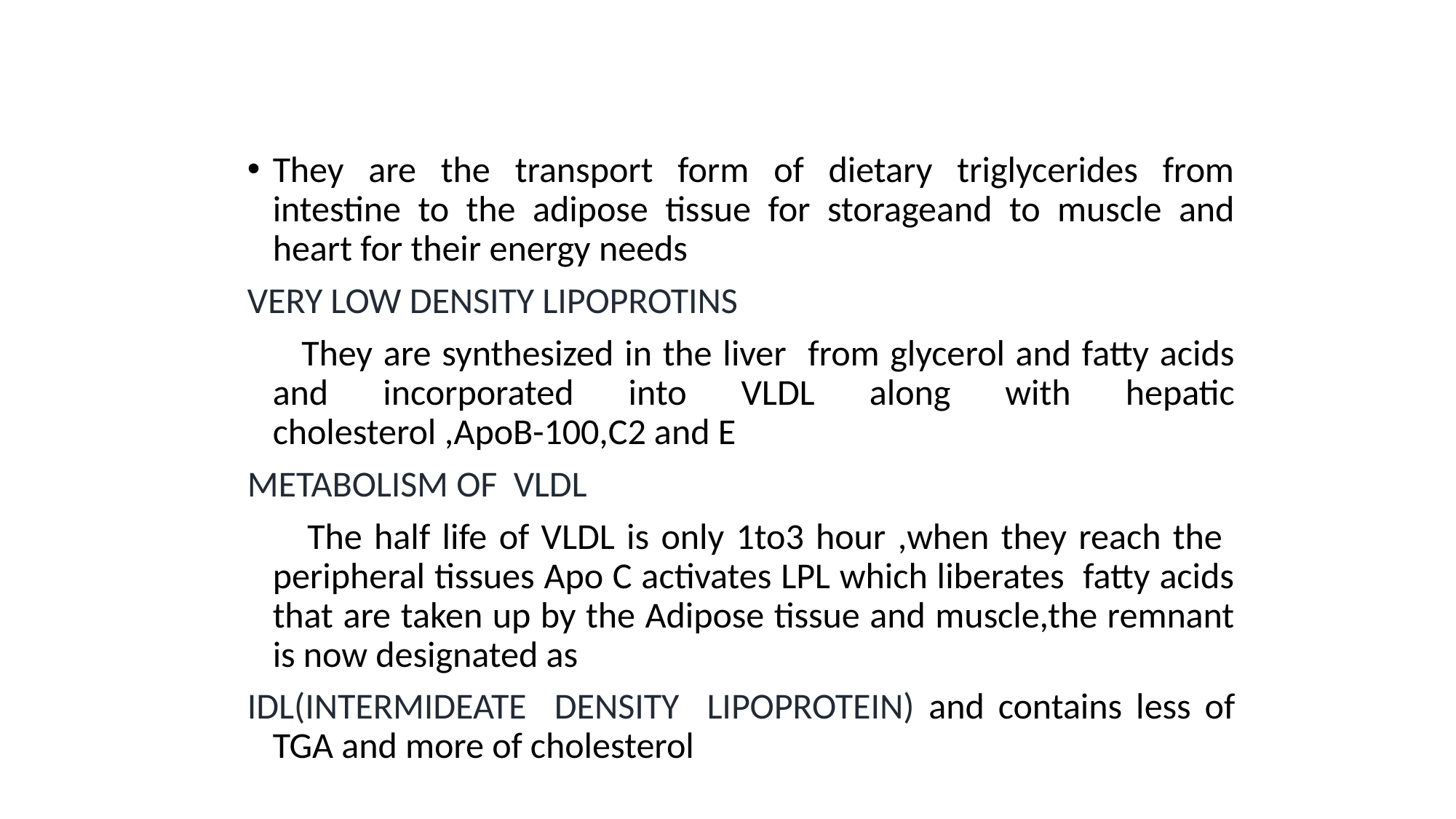

# FUNCTIONS OF CHYLOMICRONS
They are the transport form of dietary triglycerides from intestine to the adipose tissue for storageand to muscle and heart for their energy needs
VERY LOW DENSITY LIPOPROTINS
     They are synthesized in the liver  from glycerol and fatty acids and incorporated into VLDL along with hepatic cholesterol ,ApoB-100,C2 and E
METABOLISM OF  VLDL
     The half life of VLDL is only 1to3 hour ,when they reach the  peripheral tissues Apo C activates LPL which liberates  fatty acids that are taken up by the Adipose tissue and muscle,the remnant is now designated as
IDL(INTERMIDEATE  DENSITY  LIPOPROTEIN) and contains less of TGA and more of cholesterol